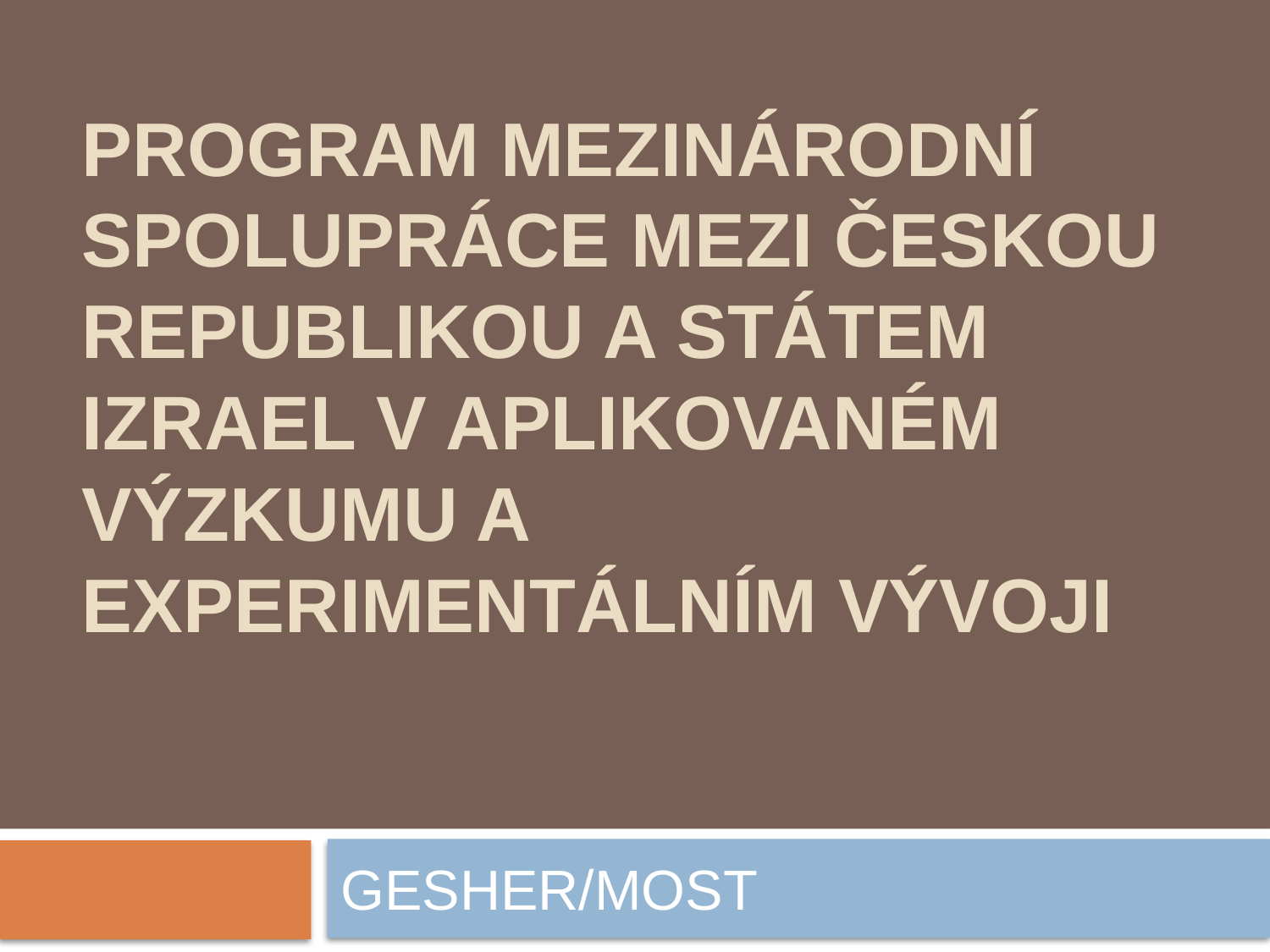

# Program mezinárodní spolupráce mezi Českou republikou a Státem Izrael v aplikovaném výzkumu a experimentálním vývoji
GESHER/MOST